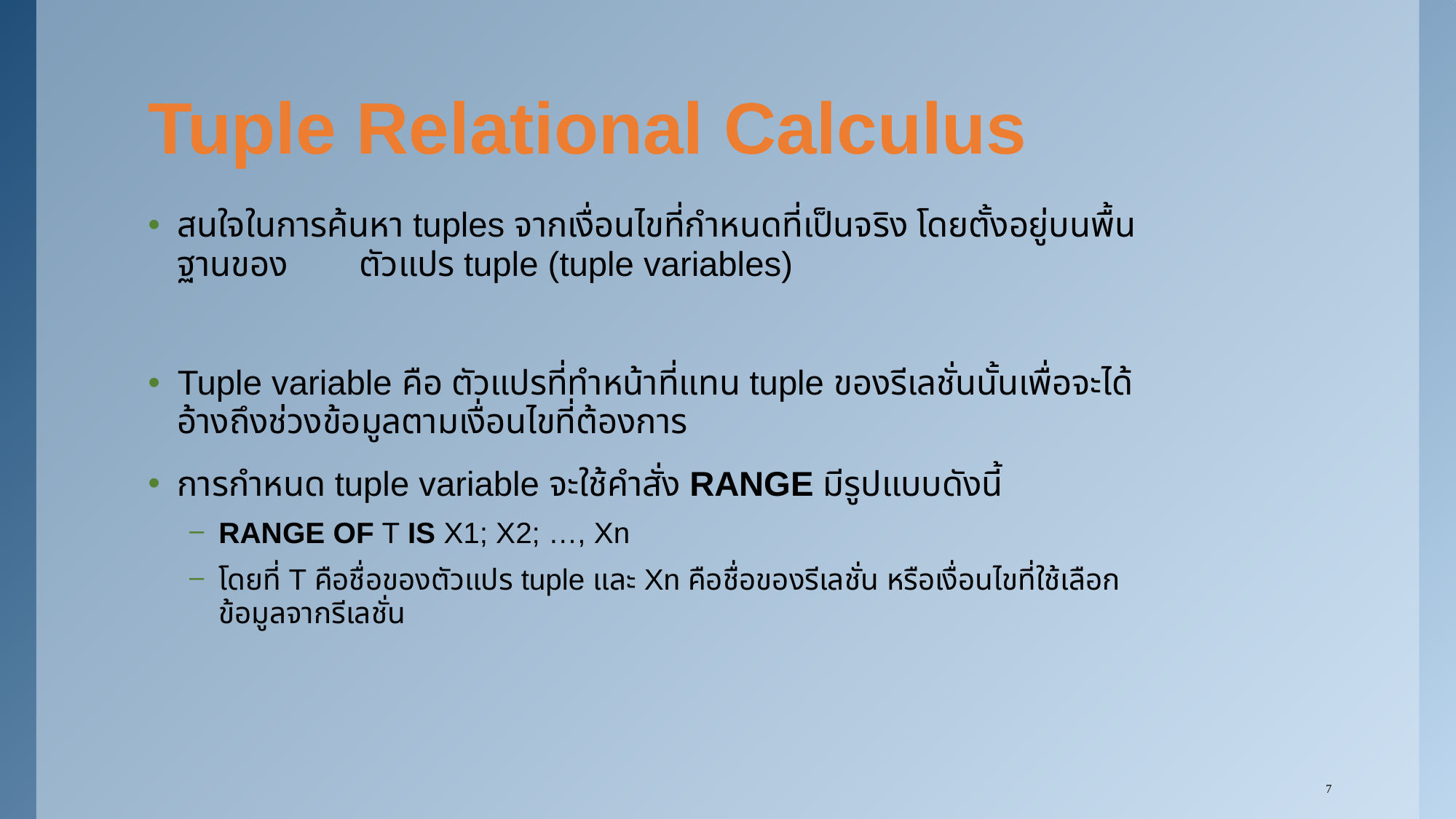

# Tuple Relational Calculus
สนใจในการค้นหา tuples จากเงื่อนไขที่กำหนดที่เป็นจริง โดยตั้งอยู่บนพื้นฐานของ        ตัวแปร tuple (tuple variables)

Tuple variable คือ ตัวแปรที่ทำหน้าที่แทน tuple ของรีเลชั่นนั้นเพื่อจะได้อ้างถึงช่วงข้อมูลตามเงื่อนไขที่ต้องการ
การกำหนด tuple variable จะใช้คำสั่ง RANGE มีรูปแบบดังนี้
RANGE OF T IS X1; X2; …, Xn
โดยที่ T คือชื่อของตัวแปร tuple และ Xn คือชื่อของรีเลชั่น หรือเงื่อนไขที่ใช้เลือกข้อมูลจากรีเลชั่น
7